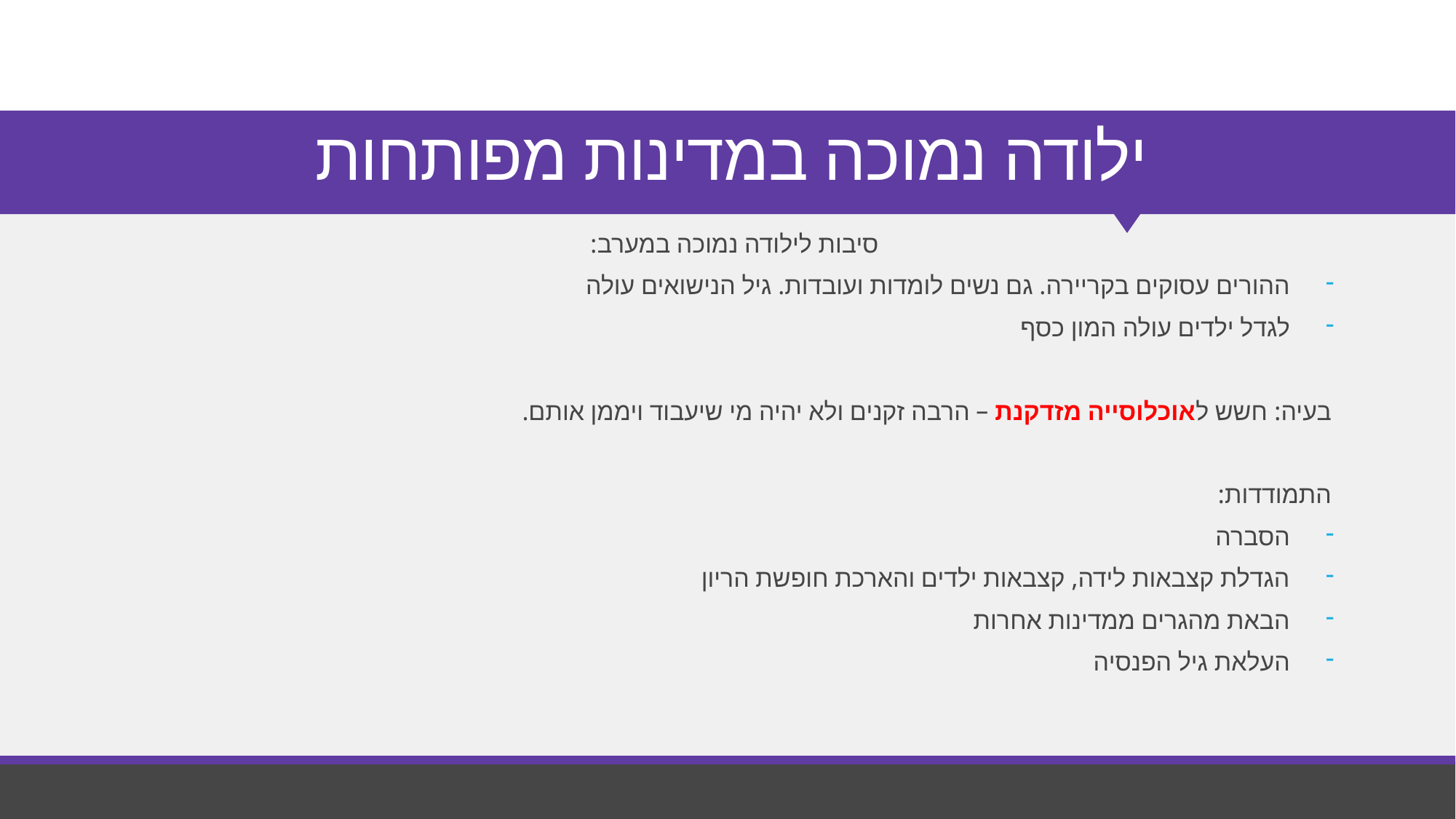

# ילודה נמוכה במדינות מפותחות
סיבות לילודה נמוכה במערב:
ההורים עסוקים בקריירה. גם נשים לומדות ועובדות. גיל הנישואים עולה
לגדל ילדים עולה המון כסף

בעיה: חשש לאוכלוסייה מזדקנת – הרבה זקנים ולא יהיה מי שיעבוד ויממן אותם.

התמודדות:
הסברה
הגדלת קצבאות לידה, קצבאות ילדים והארכת חופשת הריון
הבאת מהגרים ממדינות אחרות
העלאת גיל הפנסיה